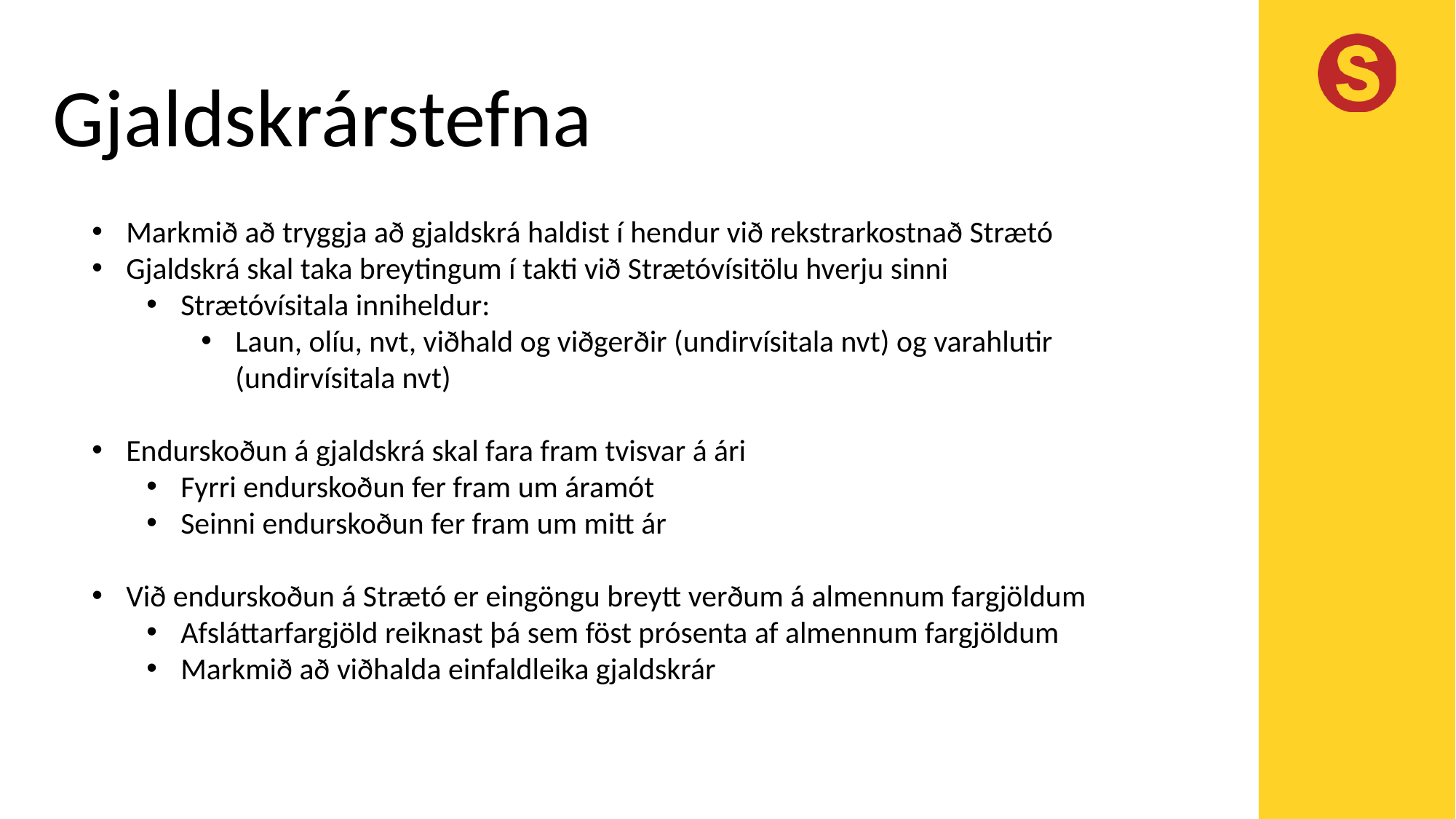

# Gjaldskrárstefna
Markmið að tryggja að gjaldskrá haldist í hendur við rekstrarkostnað Strætó
Gjaldskrá skal taka breytingum í takti við Strætóvísitölu hverju sinni
Strætóvísitala inniheldur:
Laun, olíu, nvt, viðhald og viðgerðir (undirvísitala nvt) og varahlutir (undirvísitala nvt)

Endurskoðun á gjaldskrá skal fara fram tvisvar á ári
Fyrri endurskoðun fer fram um áramót
Seinni endurskoðun fer fram um mitt ár

Við endurskoðun á Strætó er eingöngu breytt verðum á almennum fargjöldum
Afsláttarfargjöld reiknast þá sem föst prósenta af almennum fargjöldum
Markmið að viðhalda einfaldleika gjaldskrár